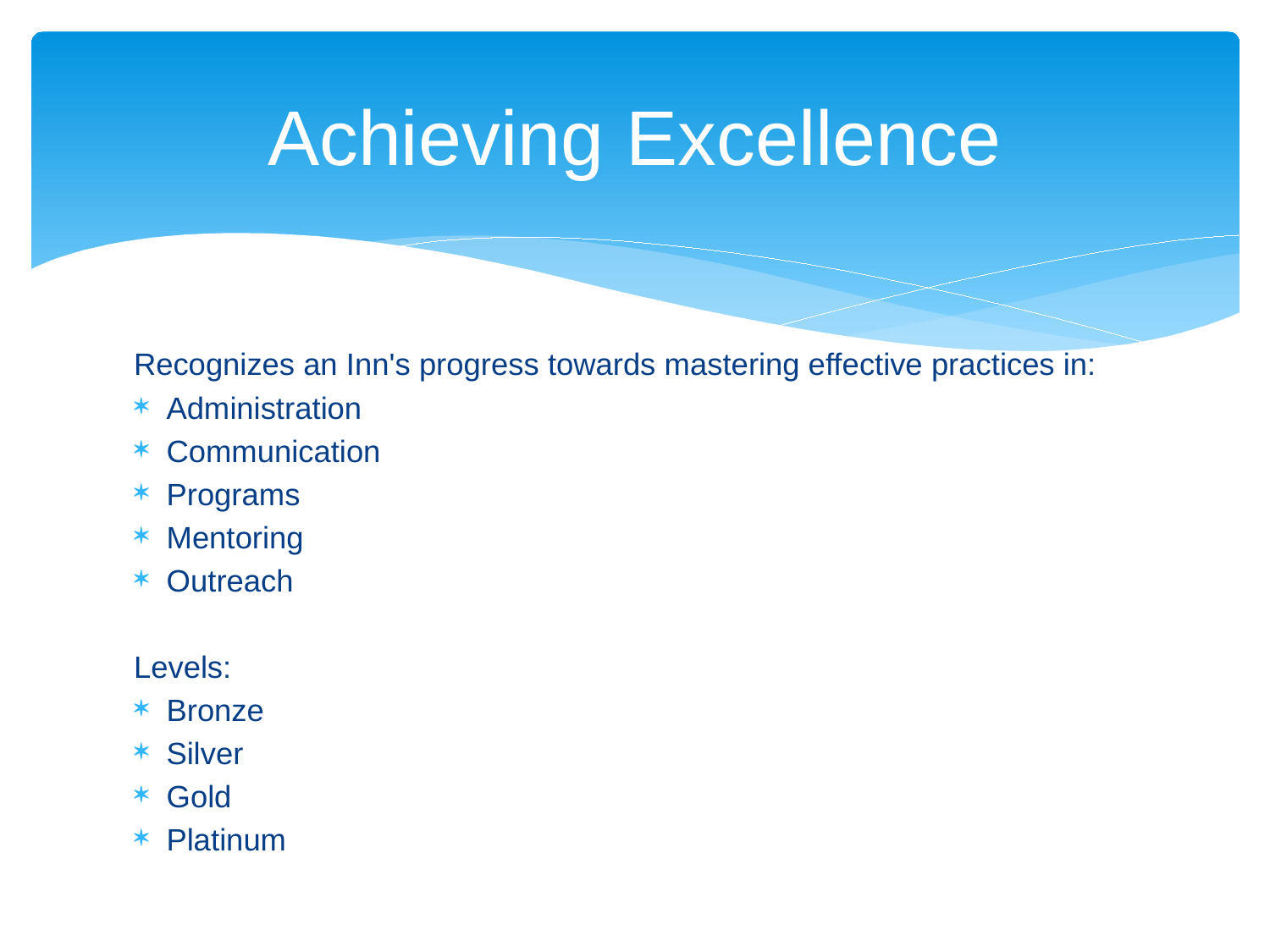

# Achieving Excellence
Recognizes an Inn's progress towards mastering effective practices in:
Administration
Communication
Programs
Mentoring
Outreach

Levels:
Bronze
Silver
Gold
Platinum